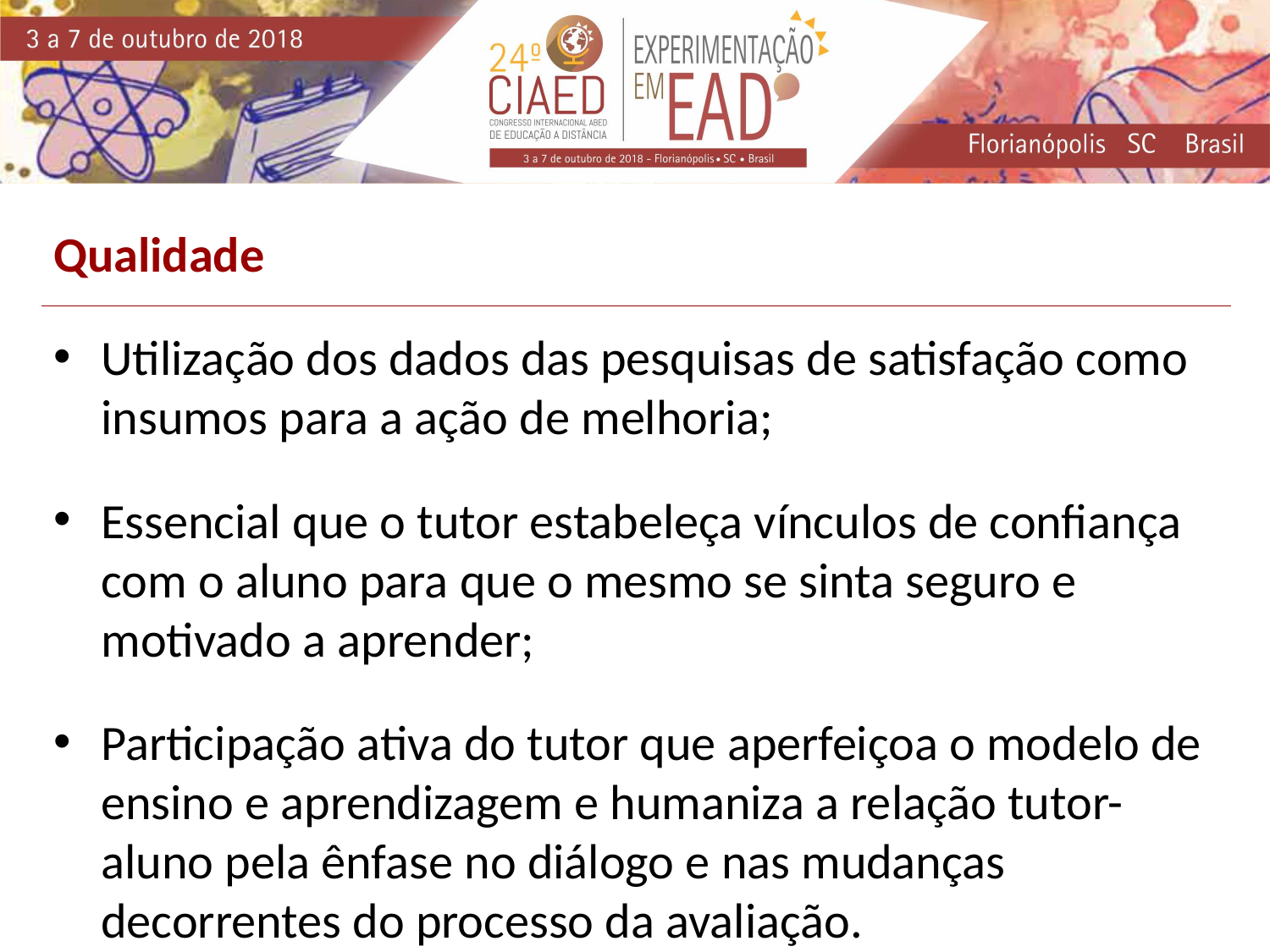

Qualidade

Utilização dos dados das pesquisas de satisfação como insumos para a ação de melhoria;

Essencial que o tutor estabeleça vínculos de confiança com o aluno para que o mesmo se sinta seguro e motivado a aprender;

Participação ativa do tutor que aperfeiçoa o modelo de ensino e aprendizagem e humaniza a relação tutor-aluno pela ênfase no diálogo e nas mudanças decorrentes do processo da avaliação.